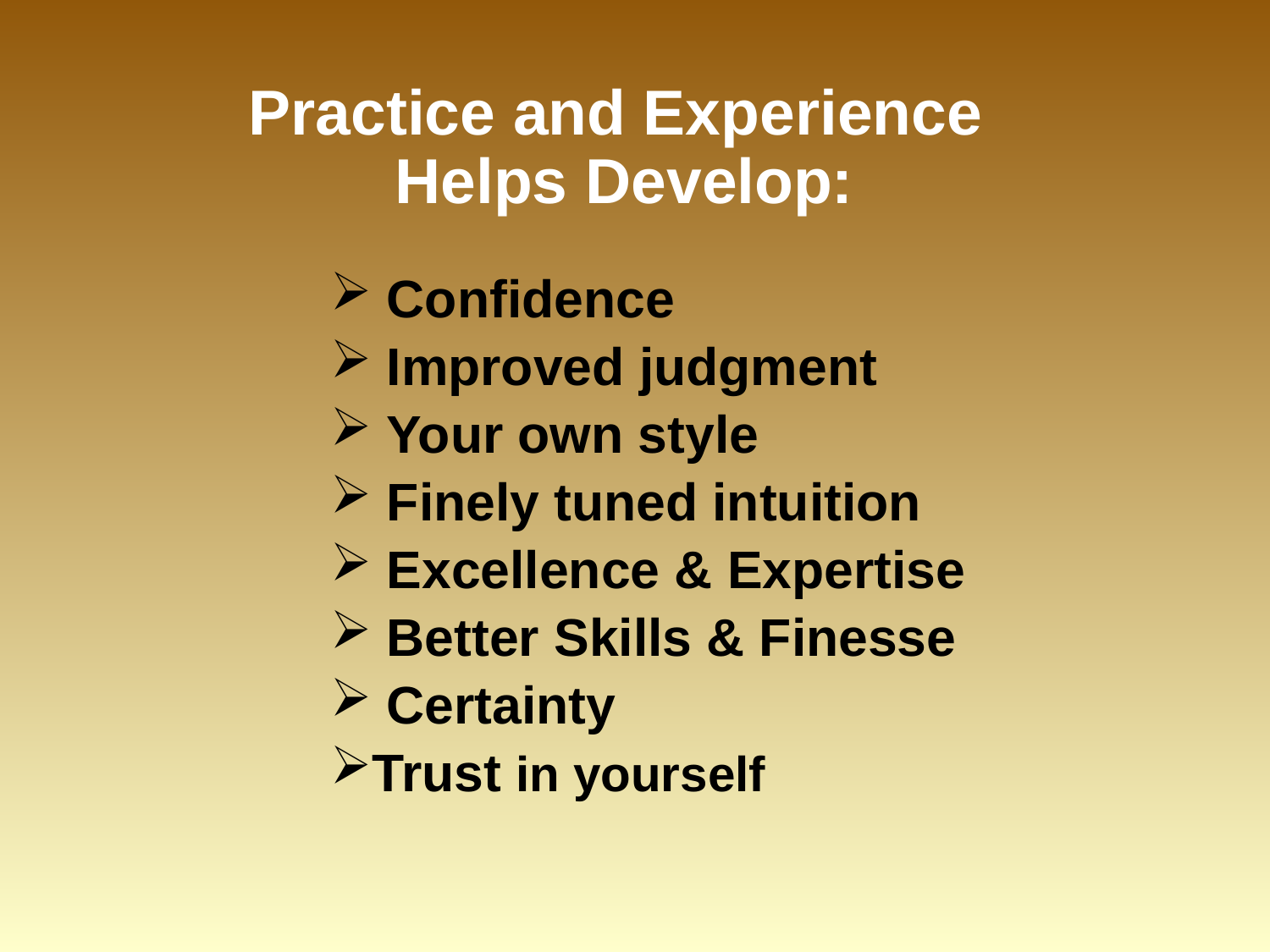

Practice and Experience
Helps Develop:

 Confidence
 Improved judgment
 Your own style
 Finely tuned intuition
 Excellence & Expertise
 Better Skills & Finesse
 Certainty
Trust in yourself